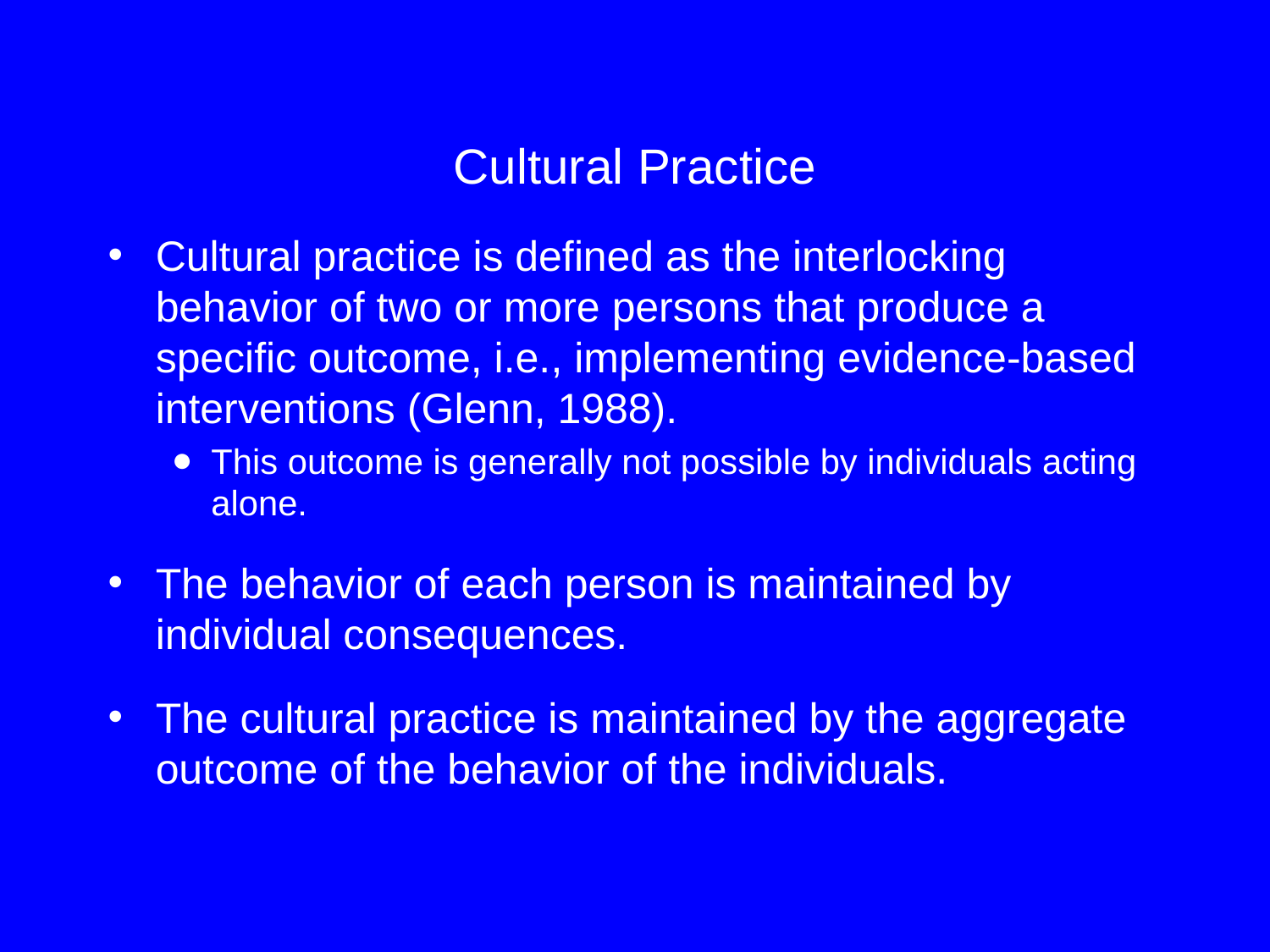

# Cultural Practice
Cultural practice is defined as the interlocking behavior of two or more persons that produce a specific outcome, i.e., implementing evidence-based interventions (Glenn, 1988).
This outcome is generally not possible by individuals acting alone.

The behavior of each person is maintained by individual consequences.

The cultural practice is maintained by the aggregate outcome of the behavior of the individuals.